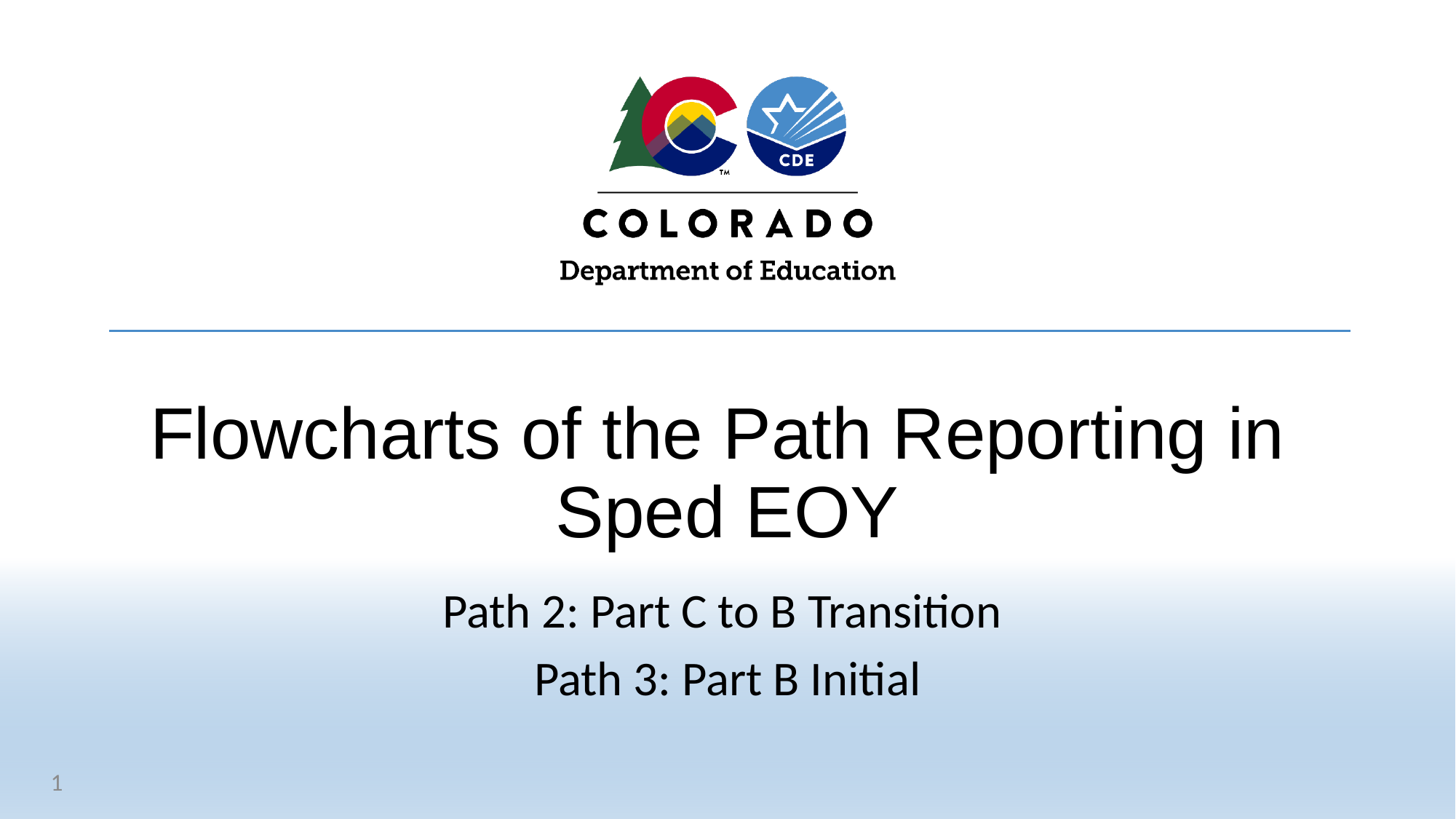

# Flowcharts of the Path Reporting in Sped EOY
Path 2: Part C to B Transition
Path 3: Part B Initial
1